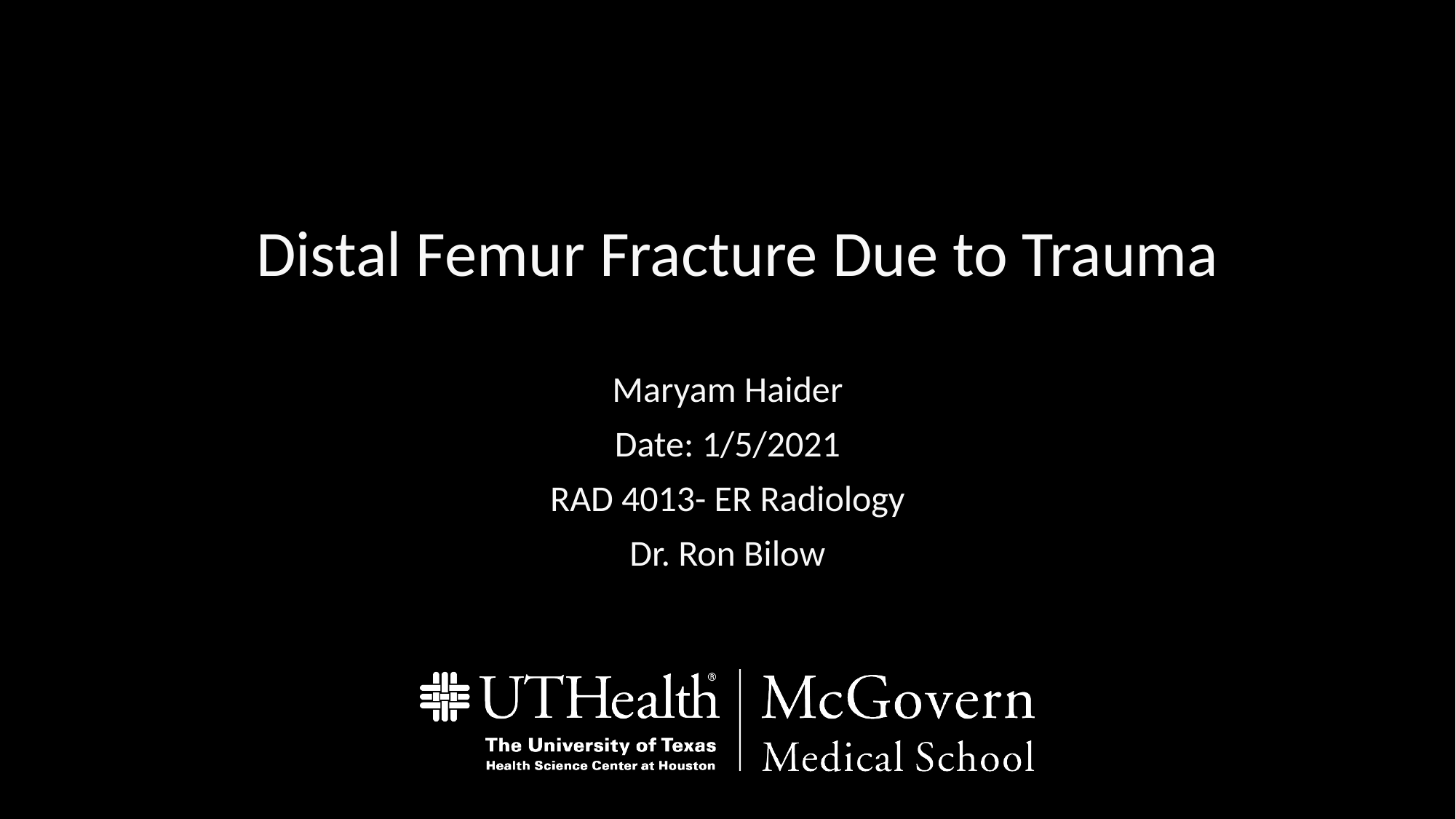

# Distal Femur Fracture Due to Trauma
Maryam Haider
Date: 1/5/2021
RAD 4013- ER Radiology
Dr. Ron Bilow